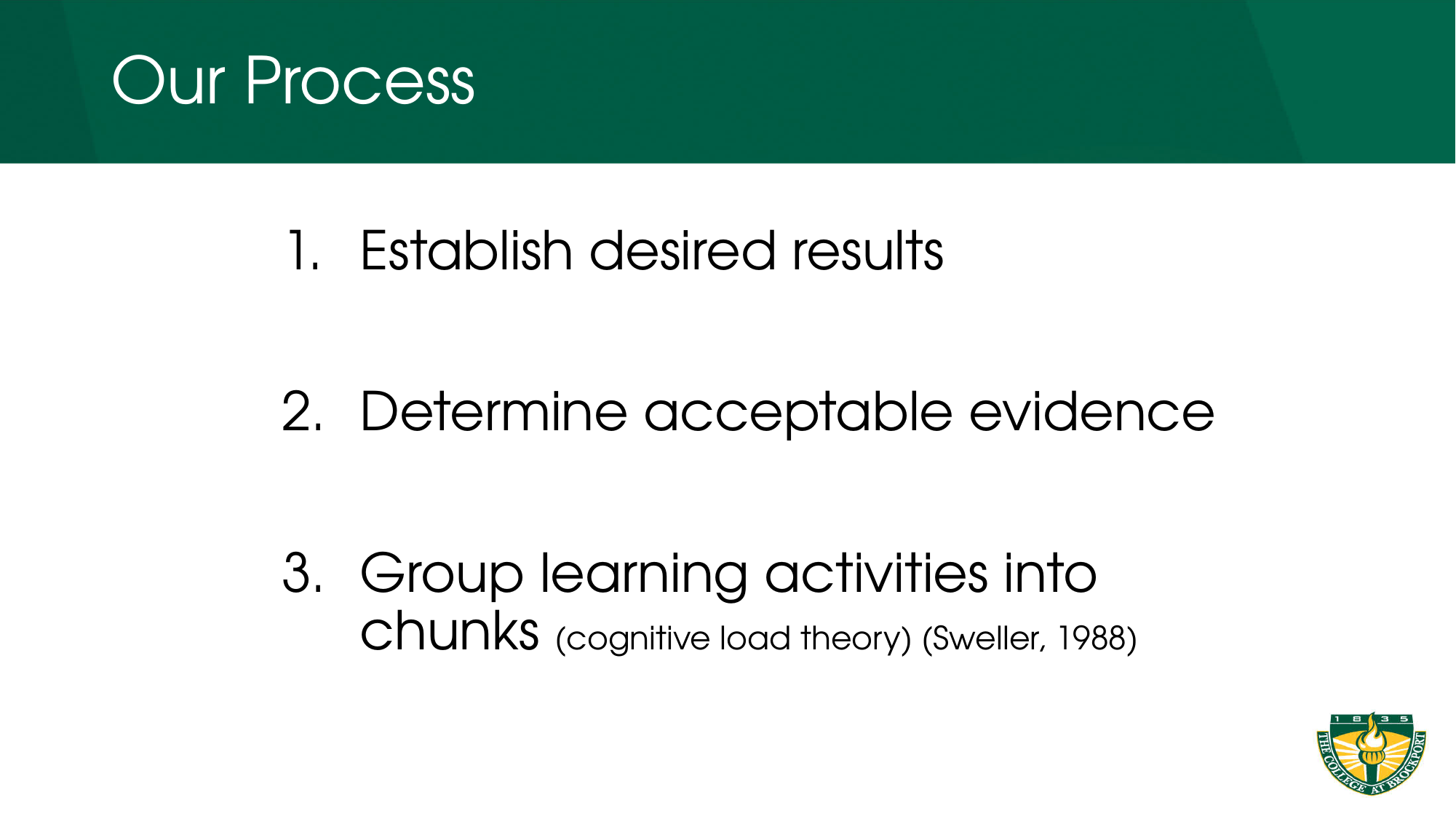

# Our Process
Establish desired results

Determine acceptable evidence

Group learning activities into chunks (cognitive load theory) (Sweller, 1988)